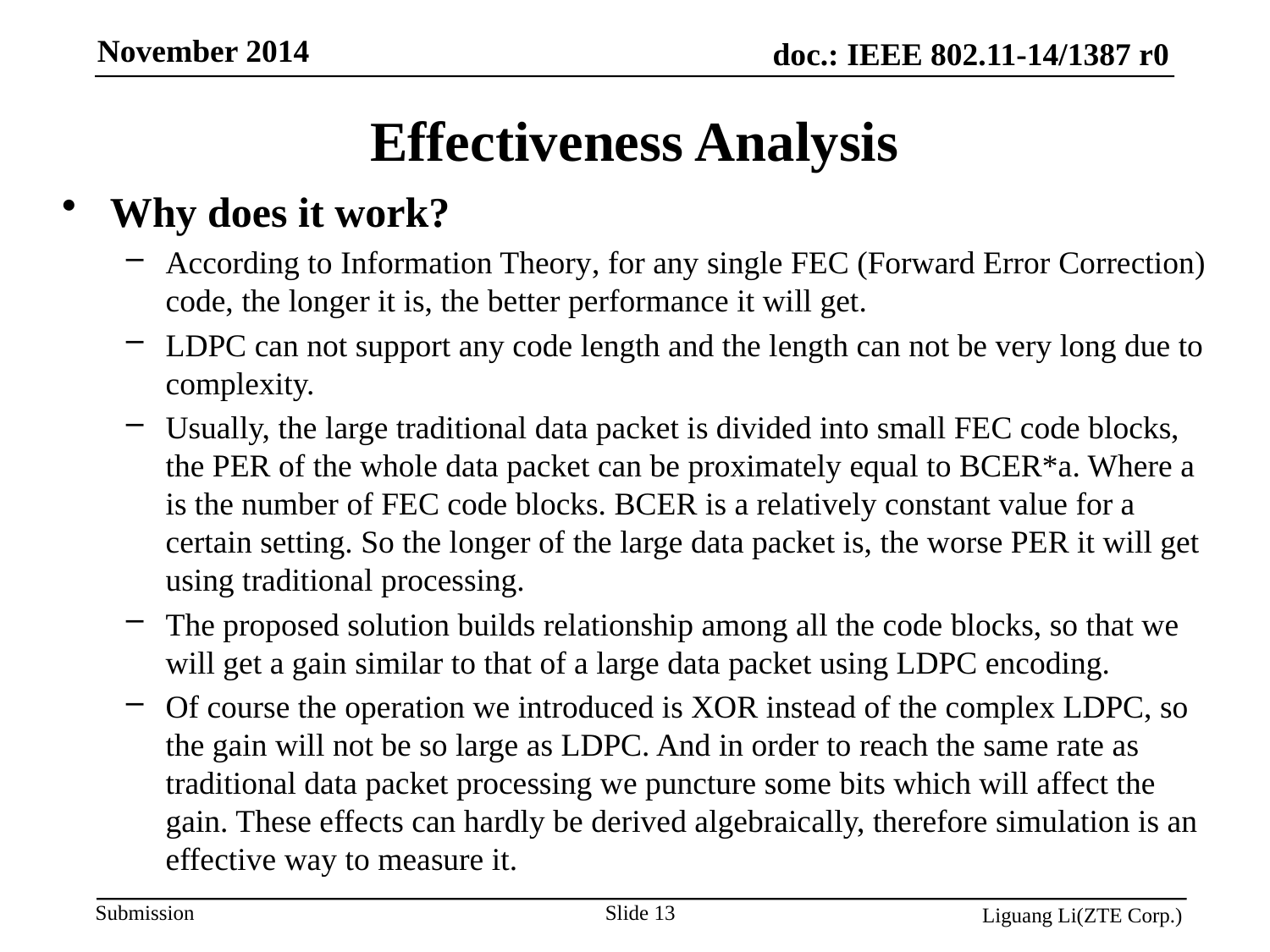

Effectiveness Analysis
Why does it work?
According to Information Theory, for any single FEC (Forward Error Correction) code, the longer it is, the better performance it will get.
LDPC can not support any code length and the length can not be very long due to complexity.
Usually, the large traditional data packet is divided into small FEC code blocks,  the PER of the whole data packet can be proximately equal to BCER*a. Where a is the number of FEC code blocks. BCER is a relatively constant value for a certain setting. So the longer of the large data packet is, the worse PER it will get using traditional processing.
The proposed solution builds relationship among all the code blocks, so that we will get a gain similar to that of a large data packet using LDPC encoding.
Of course the operation we introduced is XOR instead of the complex LDPC, so the gain will not be so large as LDPC. And in order to reach the same rate as traditional data packet processing we puncture some bits which will affect the gain. These effects can hardly be derived algebraically, therefore simulation is an effective way to measure it.
Slide 13
Liguang Li(ZTE Corp.)